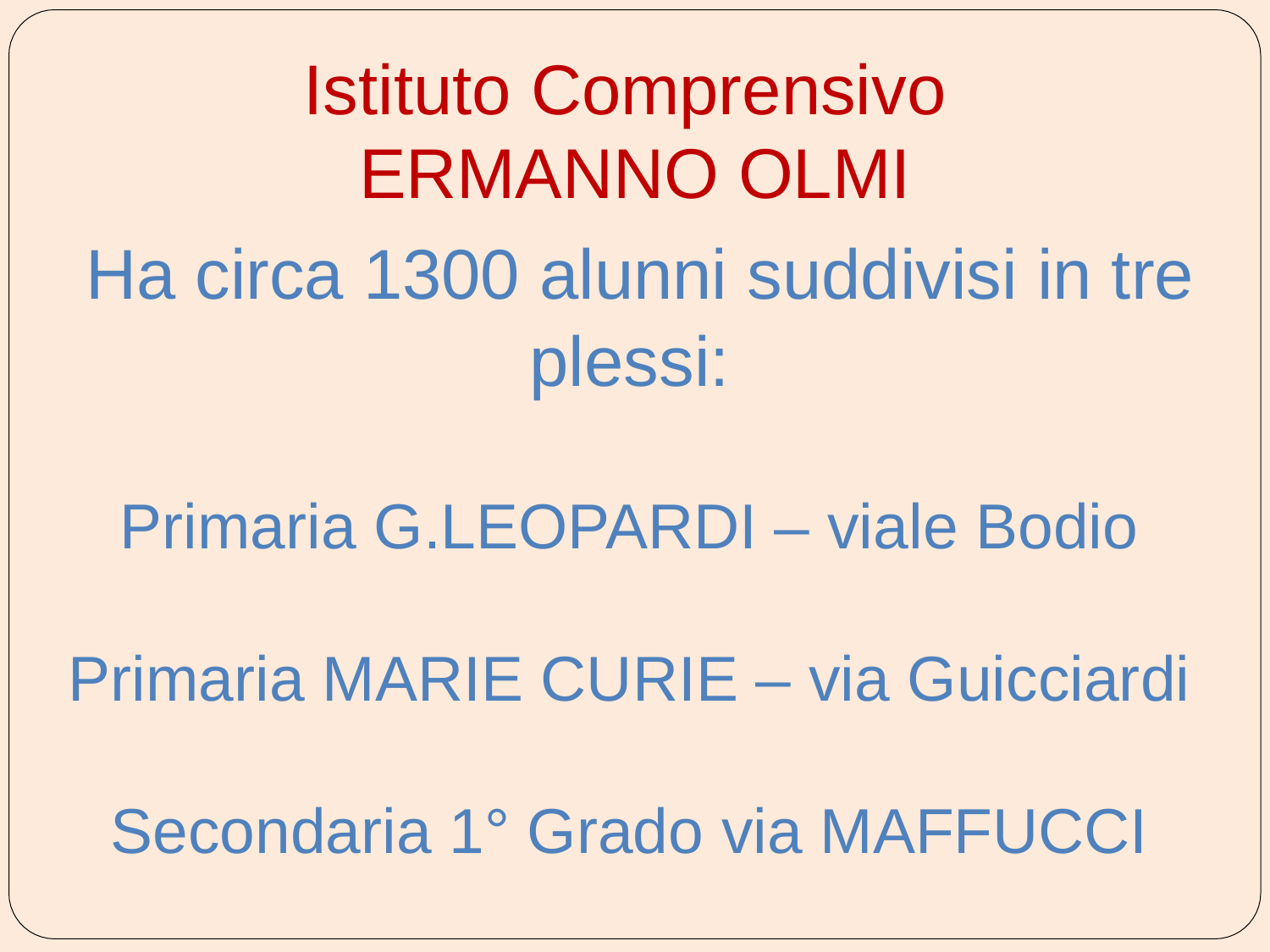

# Istituto Comprensivo ERMANNO OLMI
 Ha circa 1300 alunni suddivisi in tre plessi:

Primaria G.LEOPARDI – viale Bodio

Primaria MARIE CURIE – via Guicciardi

Secondaria 1° Grado via MAFFUCCI